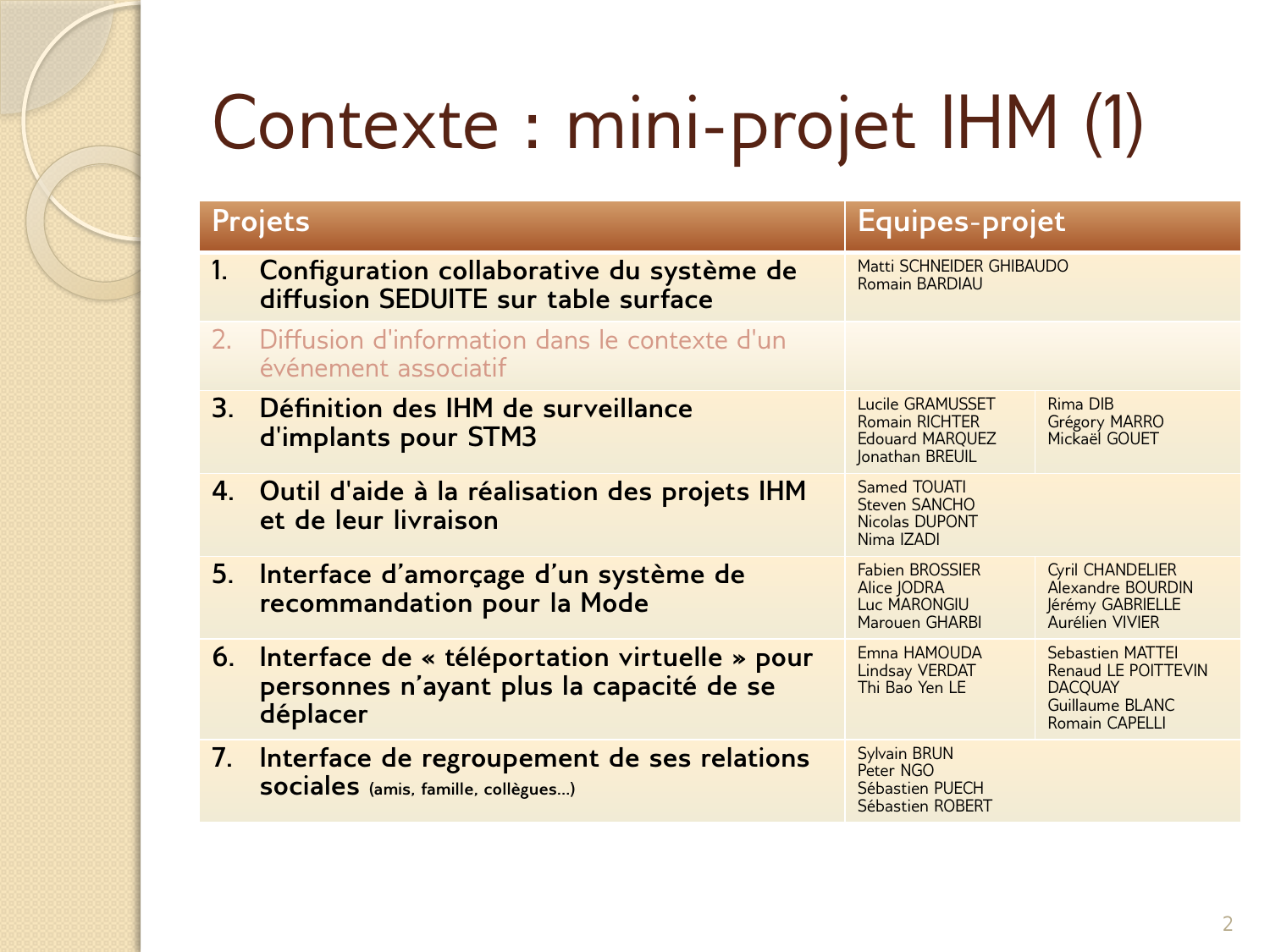

# Contexte : mini-projet IHM (1)
| Projets | Equipes-projet |  |
| --- | --- | --- |
| Configuration collaborative du système de diffusion SEDUITE sur table surface | Matti SCHNEIDER GHIBAUDO Romain BARDIAU |  |
| Diffusion d'information dans le contexte d'un événement associatif |  |  |
| Définition des IHM de surveillance d'implants pour STM3 | Lucile GRAMUSSET Romain RICHTER Edouard MARQUEZ Jonathan BREUIL | Rima DIB Grégory MARRO Mickaël GOUET |
| Outil d'aide à la réalisation des projets IHM et de leur livraison | Samed TOUATI Steven SANCHO Nicolas DUPONT Nima IZADI |  |
| Interface d’amorçage d’un système de recommandation pour la Mode | Fabien BROSSIER Alice JODRA Luc MARONGIU Marouen GHARBI | Cyril CHANDELIER Alexandre BOURDIN Jérémy GABRIELLE Aurélien VIVIER |
| Interface de « téléportation virtuelle » pour personnes n’ayant plus la capacité de se déplacer | Emna HAMOUDA Lindsay VERDAT Thi Bao Yen LE | Sebastien MATTEI Renaud LE POITTEVIN DACQUAY Guillaume BLANC Romain CAPELLI |
| Interface de regroupement de ses relations sociales (amis, famille, collègues…) | Sylvain BRUN Peter NGO Sébastien PUECH Sébastien ROBERT |  |
2